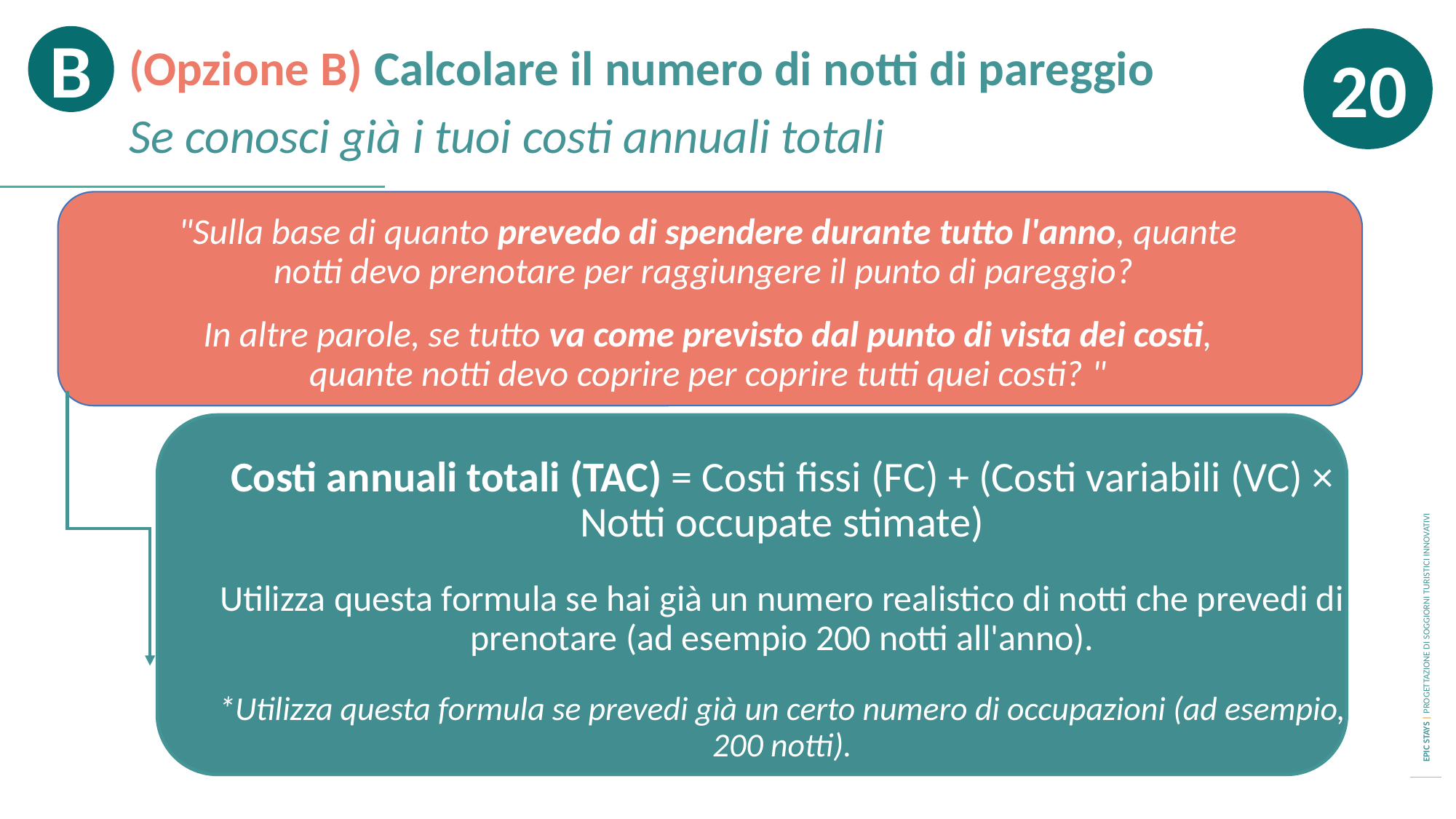

B

20
(Opzione B) Calcolare il numero di notti di pareggio
Se conosci già i tuoi costi annuali totali

"Sulla base di quanto prevedo di spendere durante tutto l'anno, quante notti devo prenotare per raggiungere il punto di pareggio?
In altre parole, se tutto va come previsto dal punto di vista dei costi, quante notti devo coprire per coprire tutti quei costi? "

Costi annuali totali (TAC) = Costi fissi (FC) + (Costi variabili (VC) × Notti occupate stimate)
Utilizza questa formula se hai già un numero realistico di notti che prevedi di prenotare (ad esempio 200 notti all'anno).
*Utilizza questa formula se prevedi già un certo numero di occupazioni (ad esempio, 200 notti).